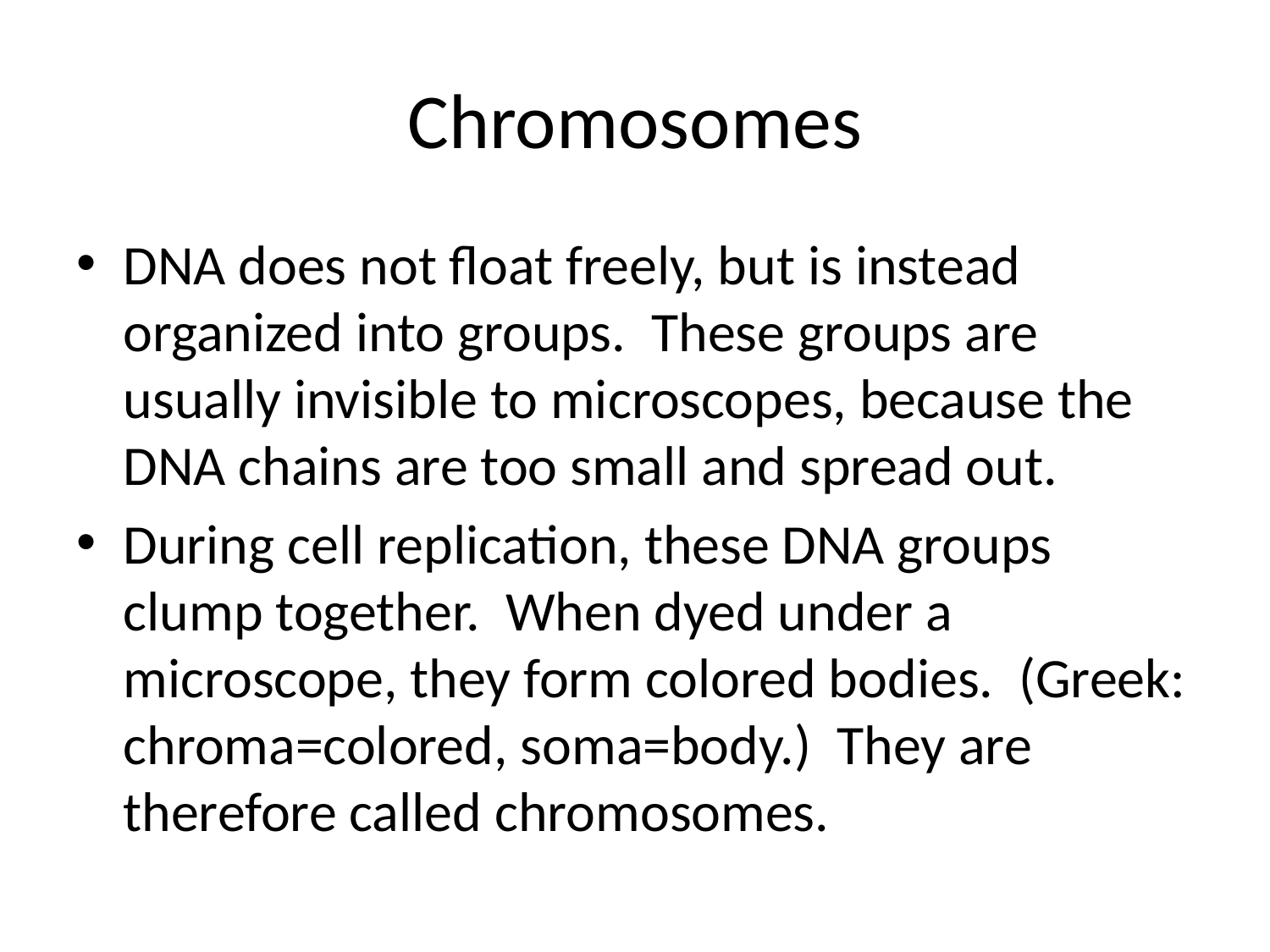

# Chromosomes
DNA does not float freely, but is instead organized into groups.  These groups are usually invisible to microscopes, because the DNA chains are too small and spread out.
During cell replication, these DNA groups clump together.  When dyed under a microscope, they form colored bodies.  (Greek: chroma=colored, soma=body.)  They are therefore called chromosomes.